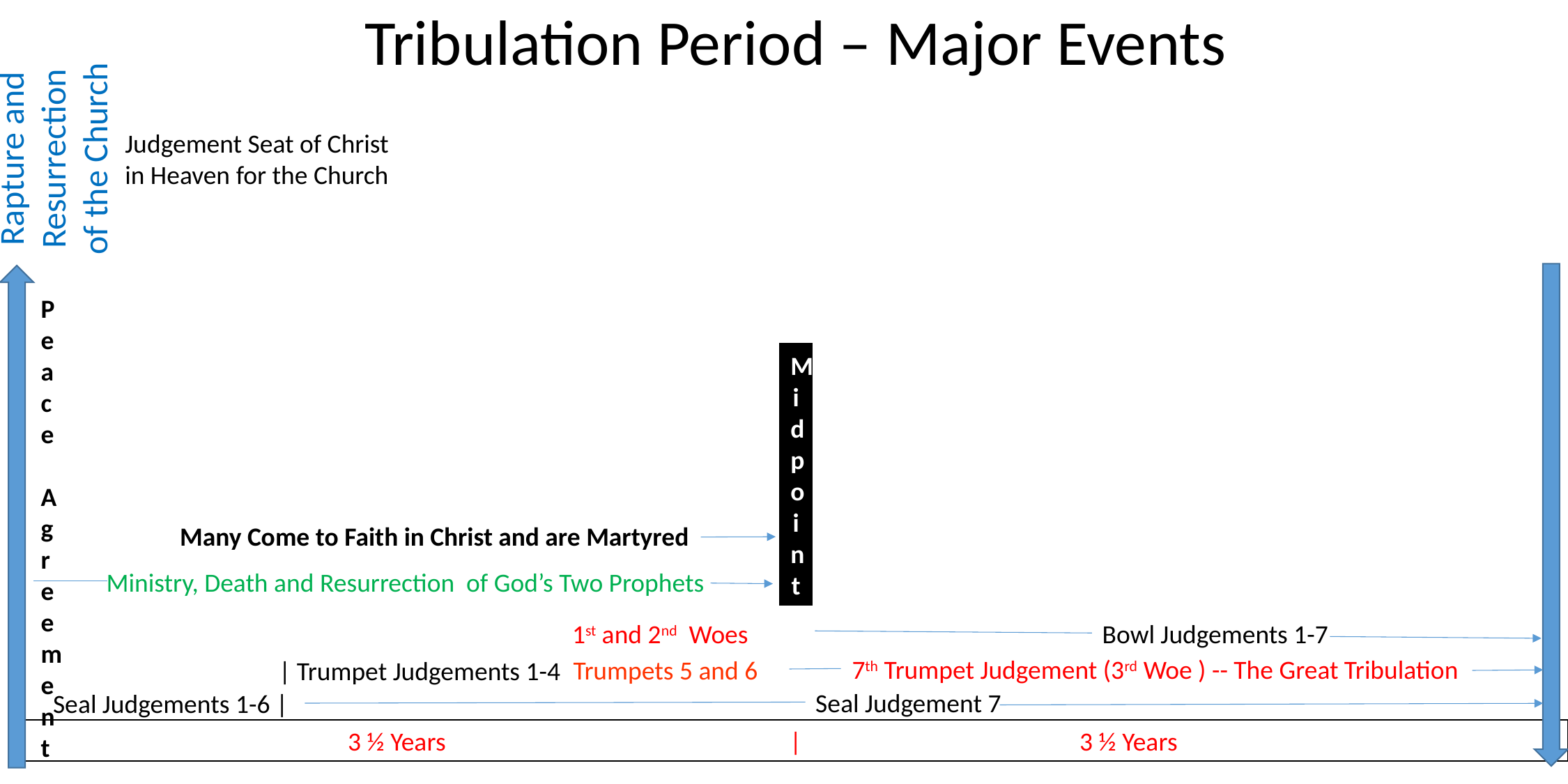

# Tribulation Period – Major Events
Rapture and Resurrection
of the Church
Judgement Seat of Christ in Heaven for the Church

Peace

Agreement
Midpoint
Many Come to Faith in Christ and are Martyred
Ministry, Death and Resurrection  of God’s Two Prophets
Bowl Judgements 1-7
1st and 2nd  Woes
7th Trumpet Judgement (3rd Woe ) -- The Great Tribulation
Trumpets 5 and 6
| Trumpet Judgements 1-4
Seal Judgement 7
Seal Judgements 1-6 |
			3 ½ Years				    | 			3 ½ Years